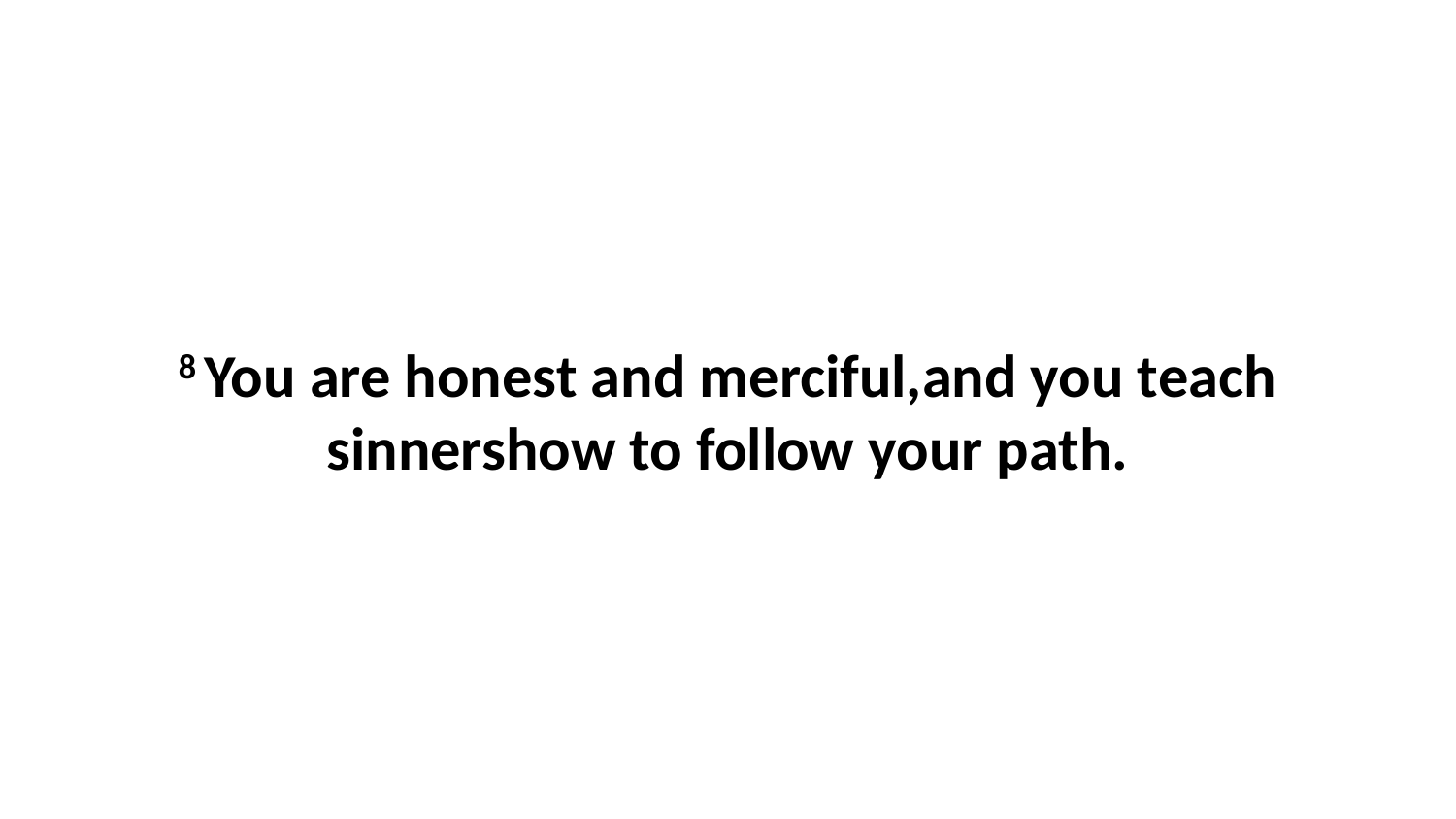

8 You are honest and merciful,and you teach sinnershow to follow your path.